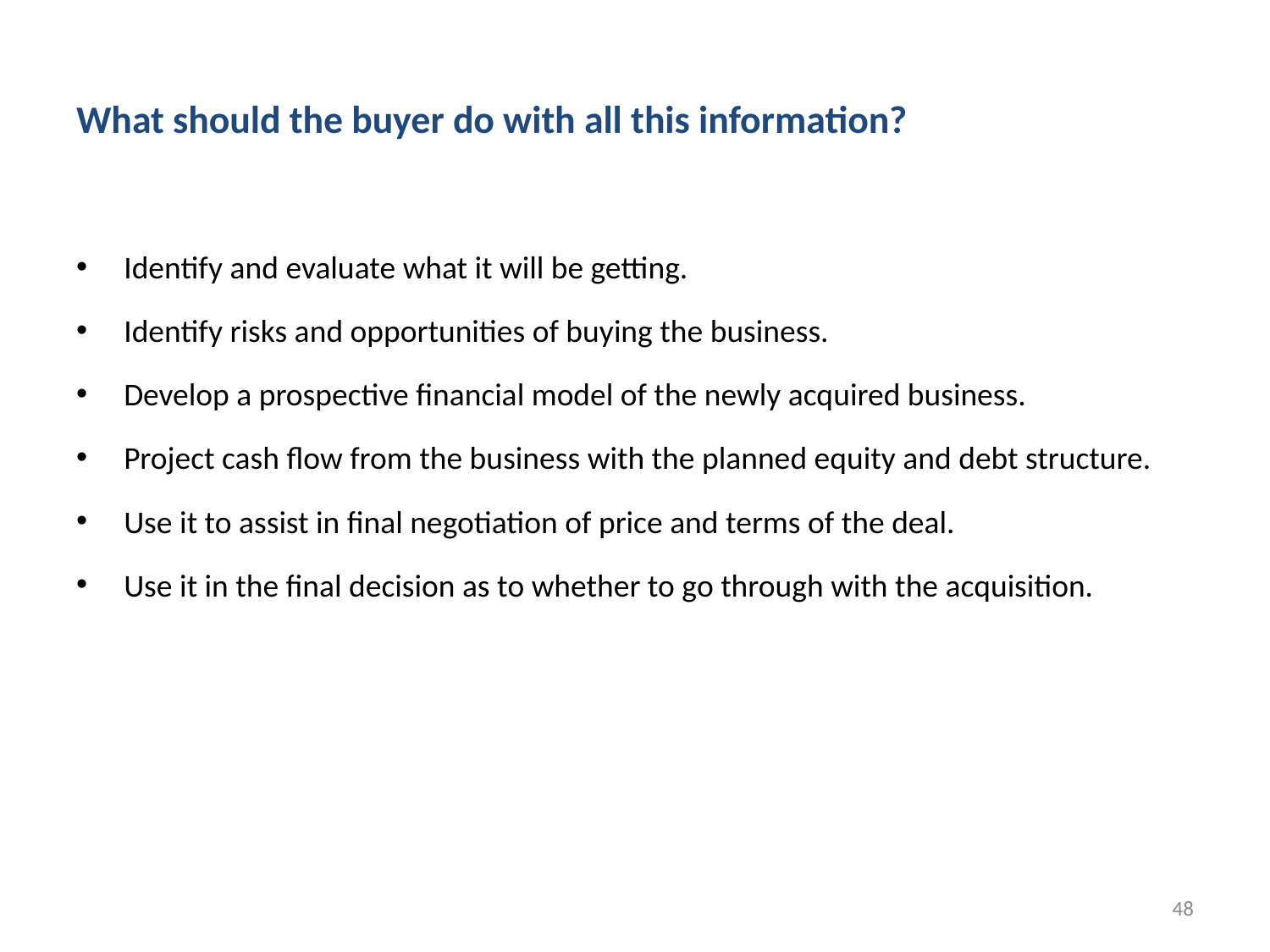

# What should the buyer do with all this information?
Identify and evaluate what it will be getting.
Identify risks and opportunities of buying the business.
Develop a prospective financial model of the newly acquired business.
Project cash flow from the business with the planned equity and debt structure.
Use it to assist in final negotiation of price and terms of the deal.
Use it in the final decision as to whether to go through with the acquisition.

48